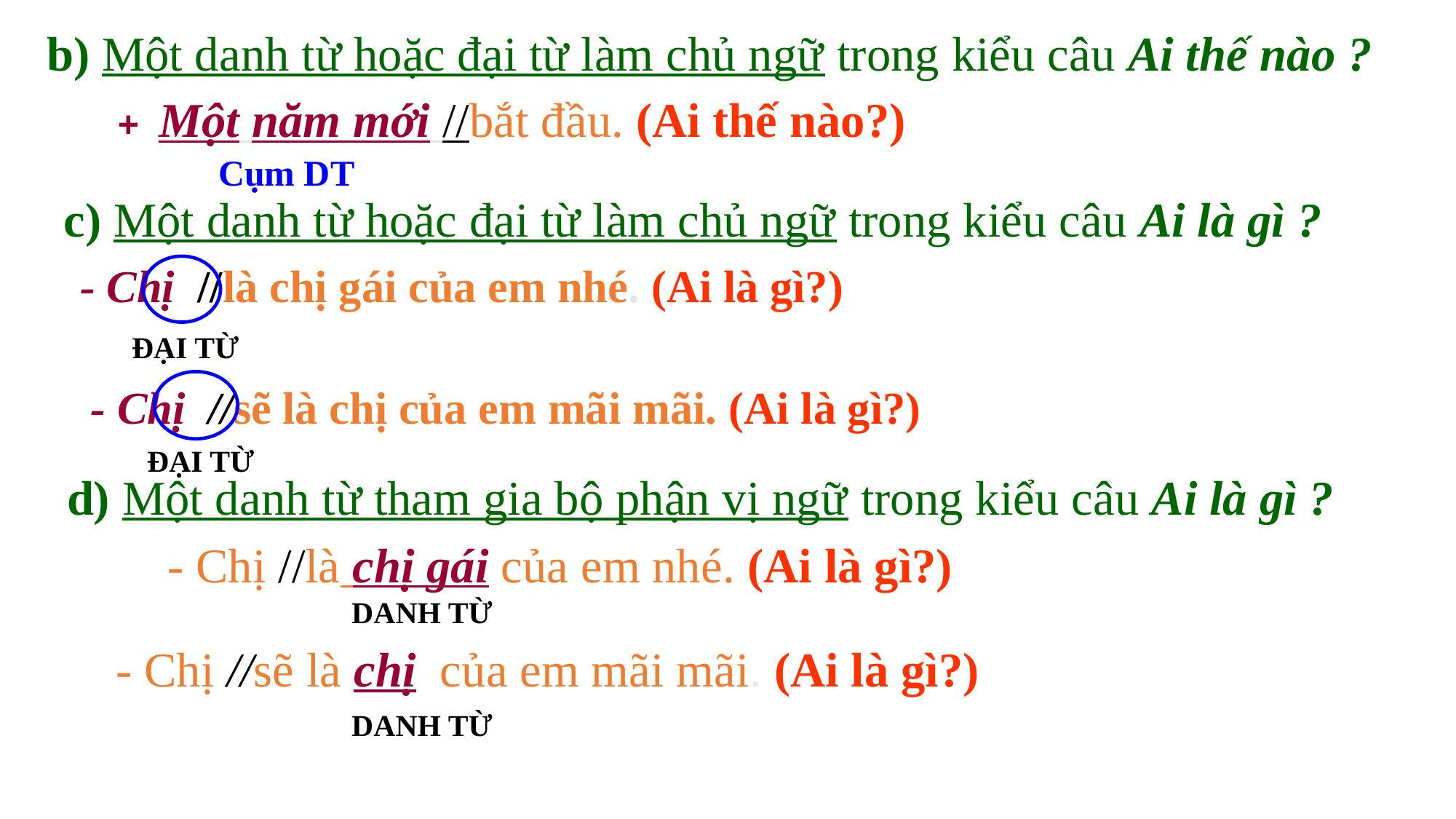

b) Một danh từ hoặc đại từ làm chủ ngữ trong kiểu câu Ai thế nào ?
+  Một năm mới //bắt đầu. (Ai thế nào?)
Cụm DT
c) Một danh từ hoặc đại từ làm chủ ngữ trong kiểu câu Ai là gì ?
- Chị  //là chị gái của em nhé. (Ai là gì?)

ĐẠI TỪ

 - Chị  //sẽ là chị của em mãi mãi. (Ai là gì?)
ĐẠI TỪ
d) Một danh từ tham gia bộ phận vị ngữ trong kiểu câu Ai là gì ?
- Chị //là chị gái của em nhé. (Ai là gì?)
DANH TỪ
- Chị //sẽ là chị  của em mãi mãi. (Ai là gì?)
DANH TỪ